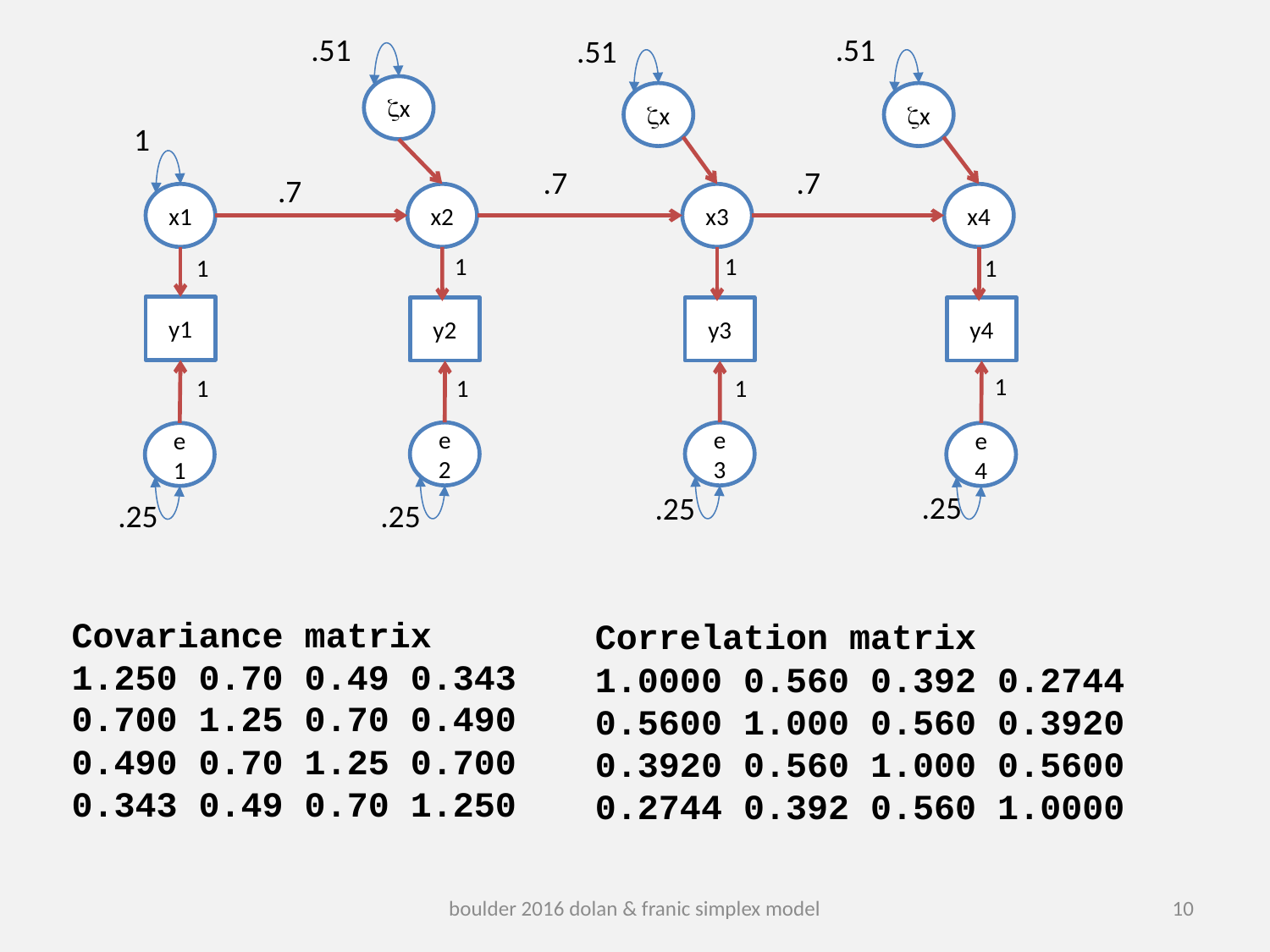

.51
.51
.51
ζx
ζx
ζx
.7
.7
.7
x1
x2
x3
x4
1
1
1
1
y1
y2
y3
y4
1
1
1
1
e2
e3
e1
e4
1
.25
.25
.25
.25
Covariance matrix
1.250 0.70 0.49 0.343
0.700 1.25 0.70 0.490
0.490 0.70 1.25 0.700
0.343 0.49 0.70 1.250
Correlation matrix
1.0000 0.560 0.392 0.2744
0.5600 1.000 0.560 0.3920
0.3920 0.560 1.000 0.5600
0.2744 0.392 0.560 1.0000
boulder 2016 dolan & franic simplex model
10